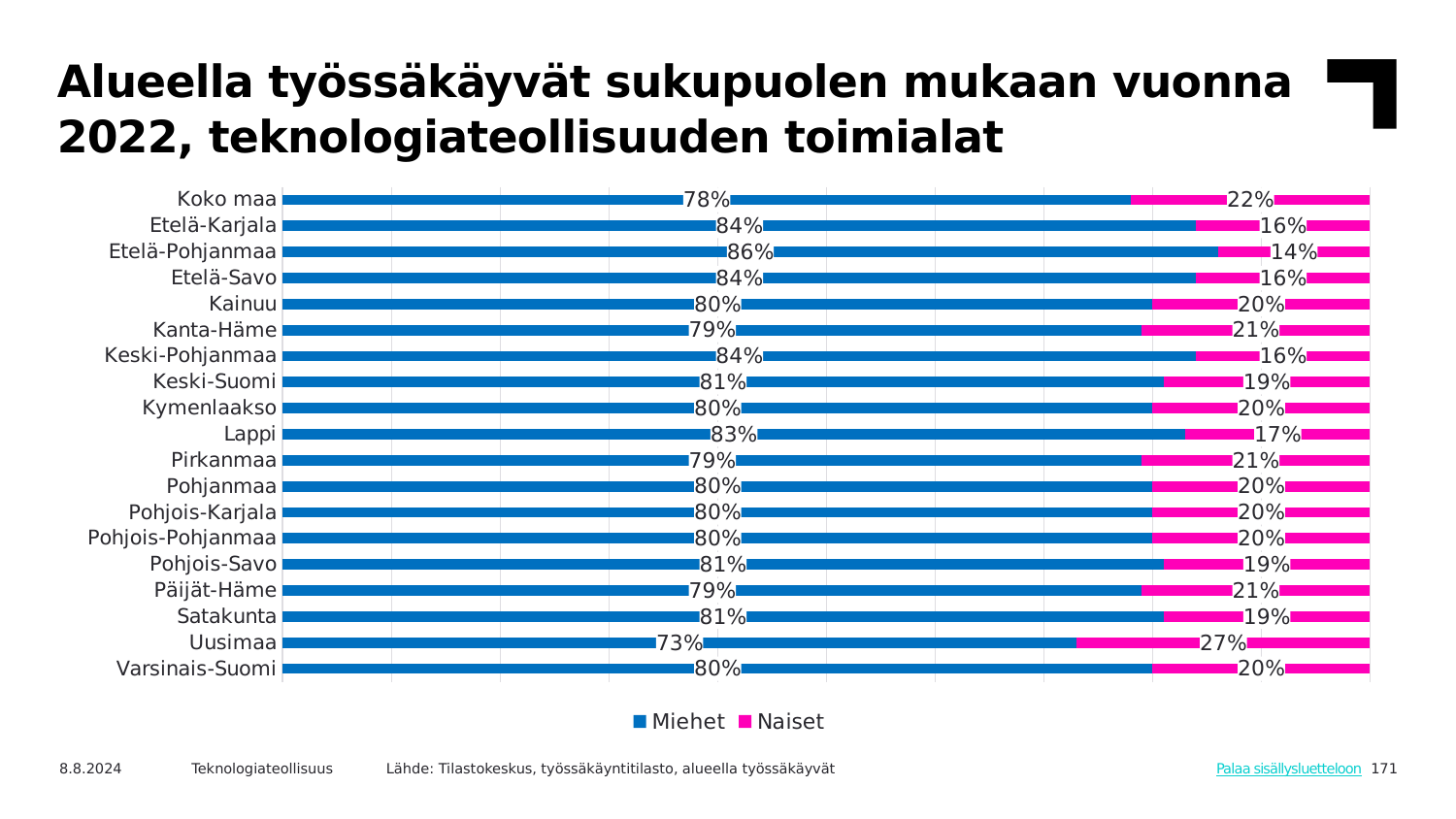

Alueella työssäkäyvät sukupuolen mukaan vuonna 2022, teknologiateollisuuden toimialat

### Chart

| Category | Miehet | Naiset |
|---|---|---|
| Varsinais-Suomi | 0.8 | 0.2 |
| Uusimaa | 0.73 | 0.27 |
| Satakunta | 0.81 | 0.19 |
| Päijät-Häme | 0.79 | 0.21 |
| Pohjois-Savo | 0.81 | 0.19 |
| Pohjois-Pohjanmaa | 0.8 | 0.2 |
| Pohjois-Karjala | 0.8 | 0.2 |
| Pohjanmaa | 0.8 | 0.2 |
| Pirkanmaa | 0.79 | 0.21 |
| Lappi | 0.83 | 0.17 |
| Kymenlaakso | 0.8 | 0.2 |
| Keski-Suomi | 0.81 | 0.19 |
| Keski-Pohjanmaa | 0.84 | 0.16 |
| Kanta-Häme | 0.79 | 0.21 |
| Kainuu | 0.8 | 0.2 |
| Etelä-Savo | 0.84 | 0.16 |
| Etelä-Pohjanmaa | 0.86 | 0.14 |
| Etelä-Karjala | 0.84 | 0.16 |
| Koko maa | 0.78 | 0.22 |
Lähde: Tilastokeskus, työssäkäyntitilasto, alueella työssäkäyvät

8.8.2024
Teknologiateollisuus
171
Palaa sisällysluetteloon